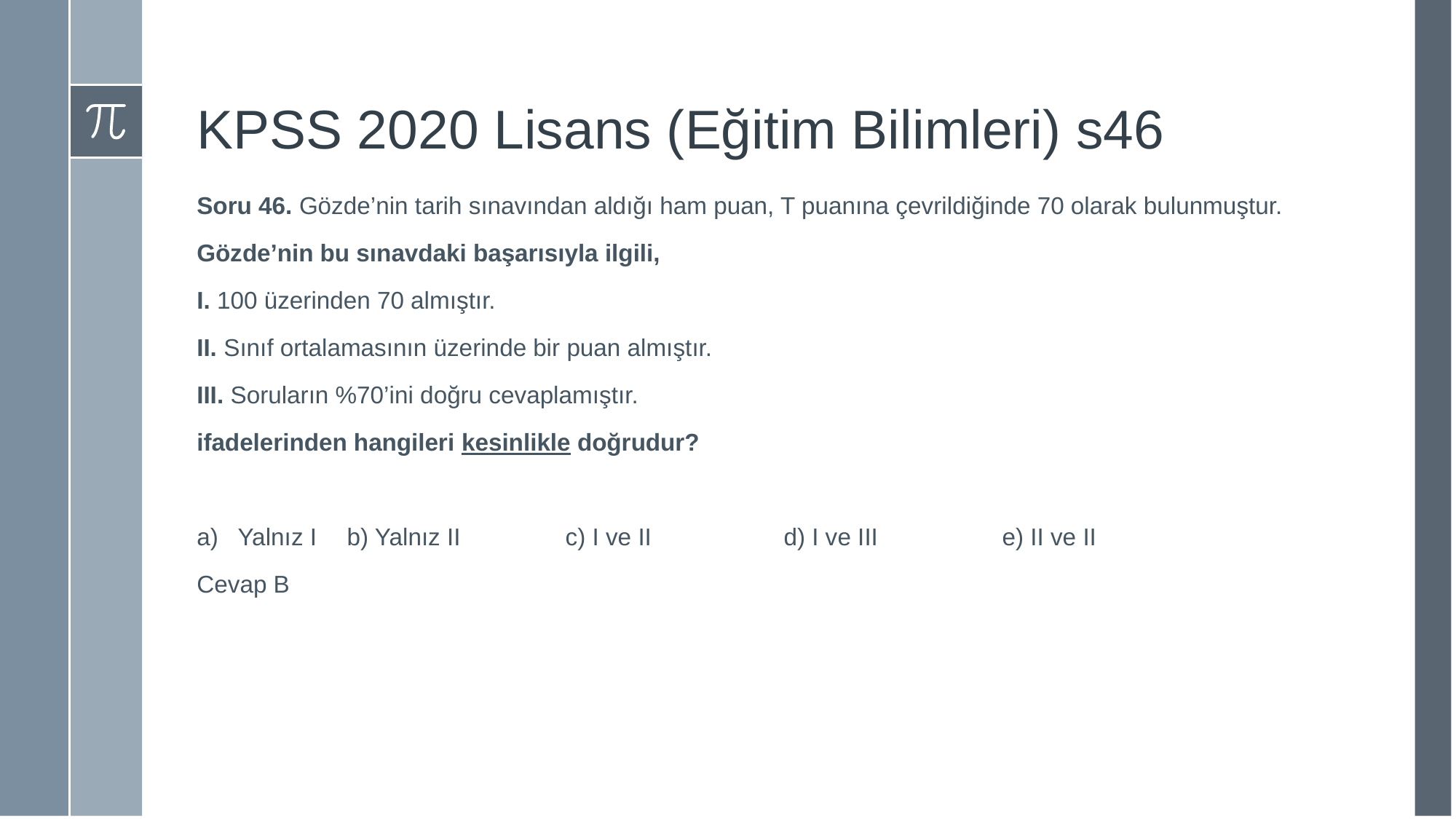

# KPSS 2020 Lisans (Eğitim Bilimleri) s46
Soru 46. Gözde’nin tarih sınavından aldığı ham puan, T puanına çevrildiğinde 70 olarak bulunmuştur.
Gözde’nin bu sınavdaki başarısıyla ilgili,
I. 100 üzerinden 70 almıştır.
II. Sınıf ortalamasının üzerinde bir puan almıştır.
III. Soruların %70’ini doğru cevaplamıştır.
ifadelerinden hangileri kesinlikle doğrudur?

Yalnız I 	b) Yalnız II 	c) I ve II 		d) I ve III 		e) II ve II
Cevap B